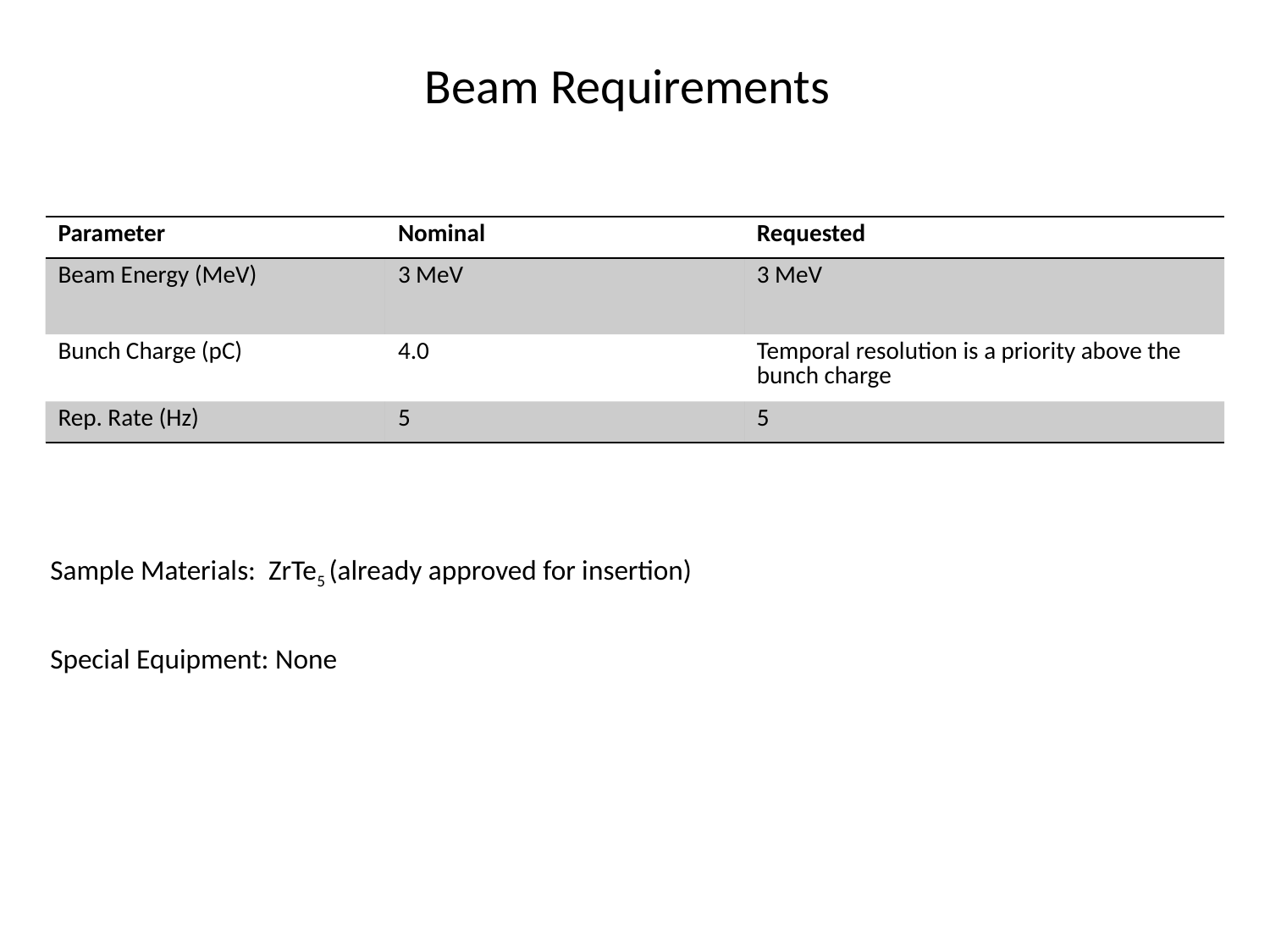

Beam Requirements
| Parameter | Nominal | Requested |
| --- | --- | --- |
| Beam Energy (MeV) | 3 MeV | 3 MeV |
| Bunch Charge (pC) | 4.0 | Temporal resolution is a priority above the bunch charge |
| Rep. Rate (Hz) | 5 | 5 |
Sample Materials:  ZrTe5 (already approved for insertion)
Special Equipment: None